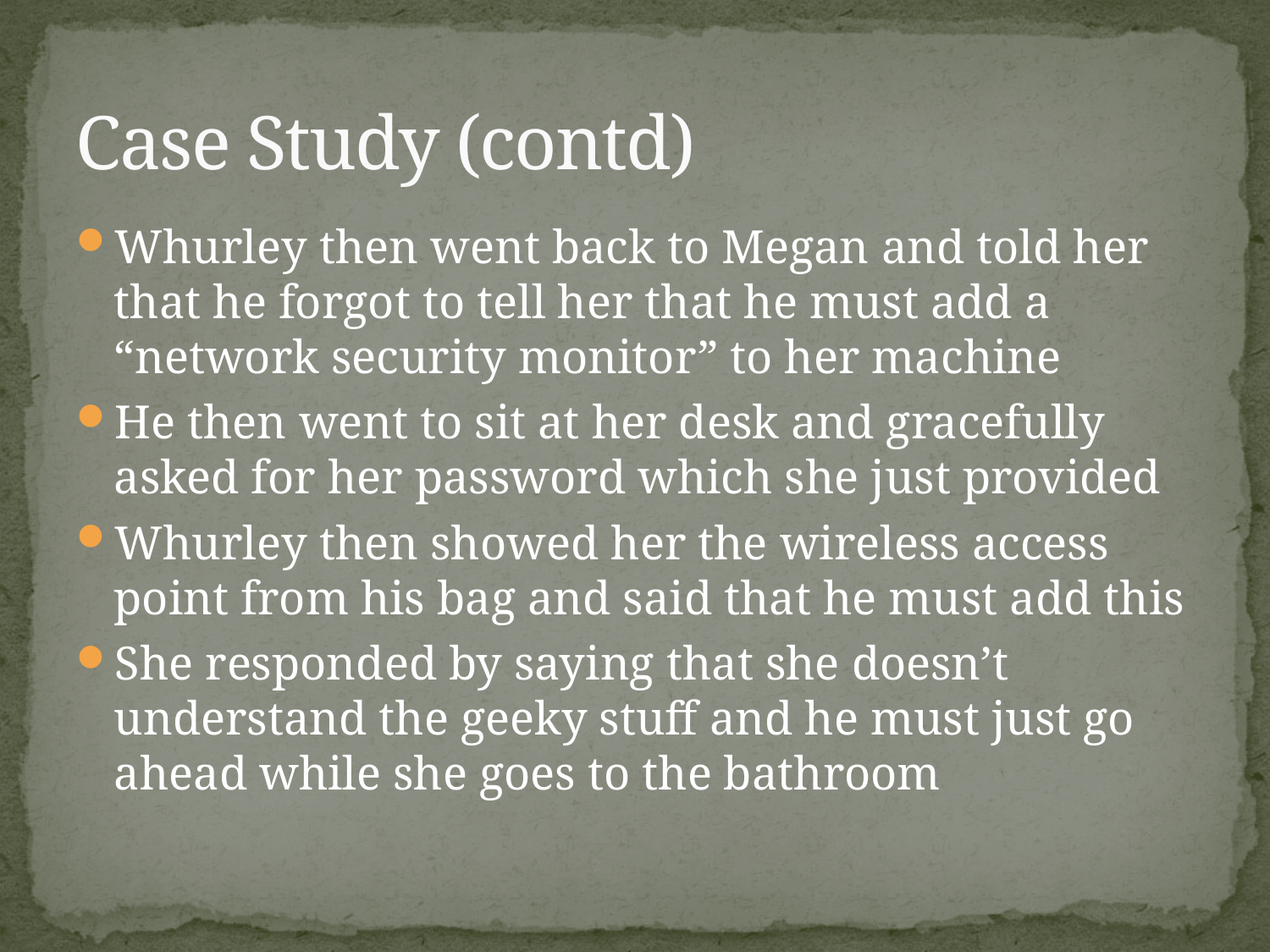

# Case Study (contd)
Whurley then went back to Megan and told her that he forgot to tell her that he must add a “network security monitor” to her machine
He then went to sit at her desk and gracefully asked for her password which she just provided
Whurley then showed her the wireless access point from his bag and said that he must add this
She responded by saying that she doesn’t understand the geeky stuff and he must just go ahead while she goes to the bathroom